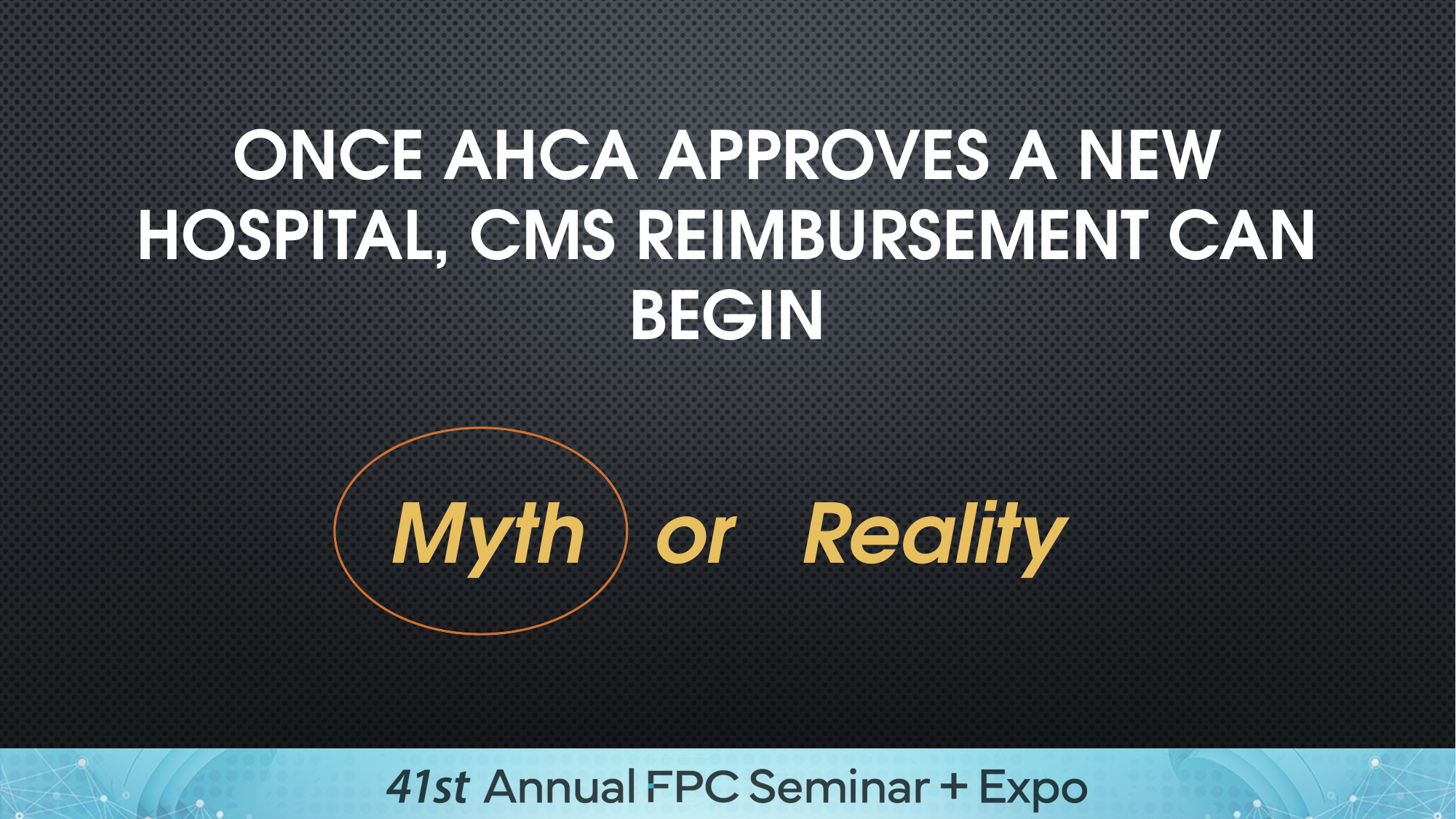

Once AHCA approves a new hospital, CMS reimbursement can begin

Myth   or   Reality